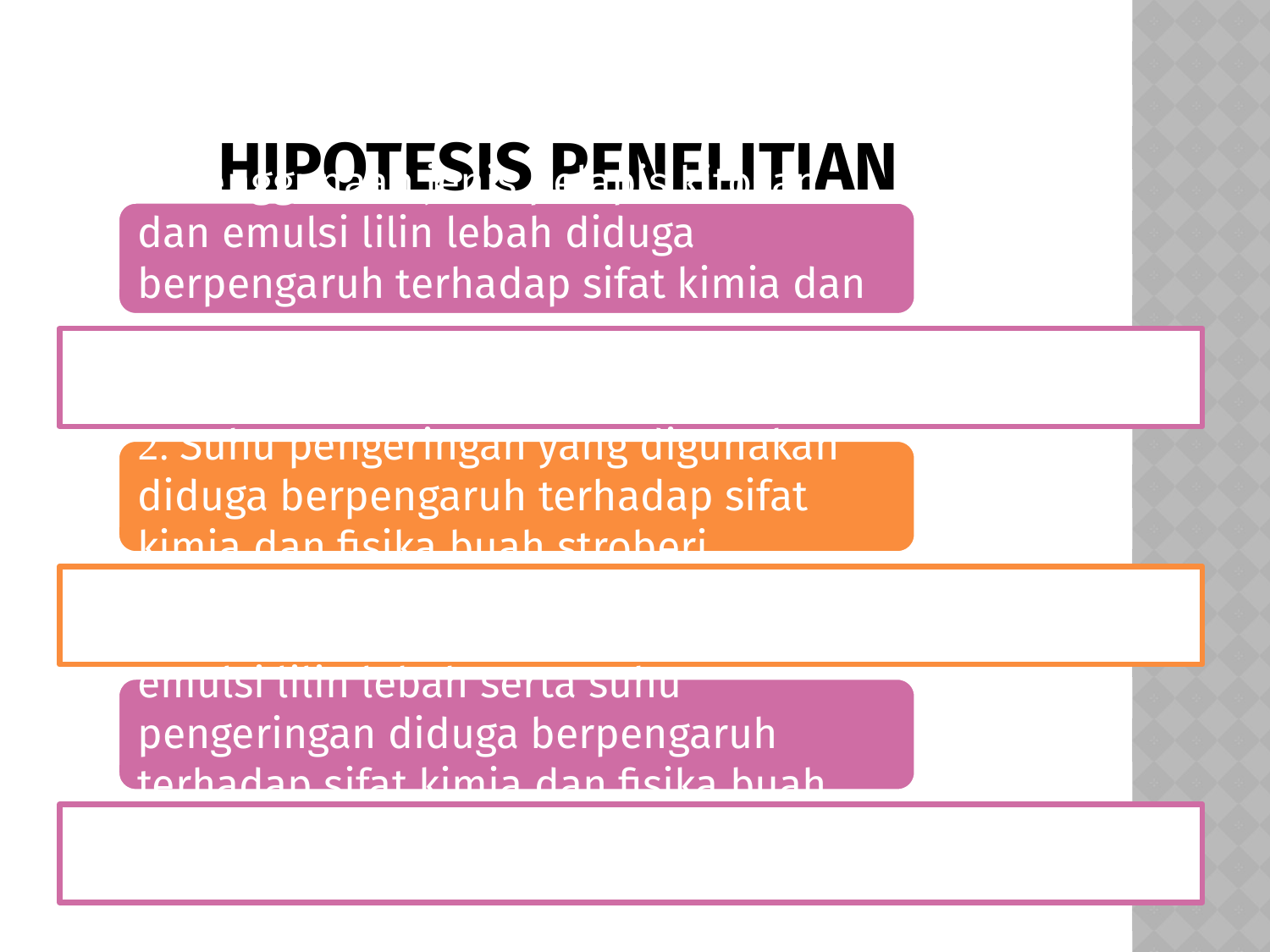

# HIPOTESIS PENELITIAN
1. Penggunaan jenis pelapis kitosan dan emulsi lilin lebah diduga berpengaruh terhadap sifat kimia dan fisika buah stroberi.
2. Suhu pengeringan yang digunakan diduga berpengaruh terhadap sifat kimia dan fisika buah stroberi.
3. Interaksi jenis pelapis kitosan dan emulsi lilin lebah serta suhu pengeringan diduga berpengaruh terhadap sifat kimia dan fisika buah stroberi selama penyimpanan.